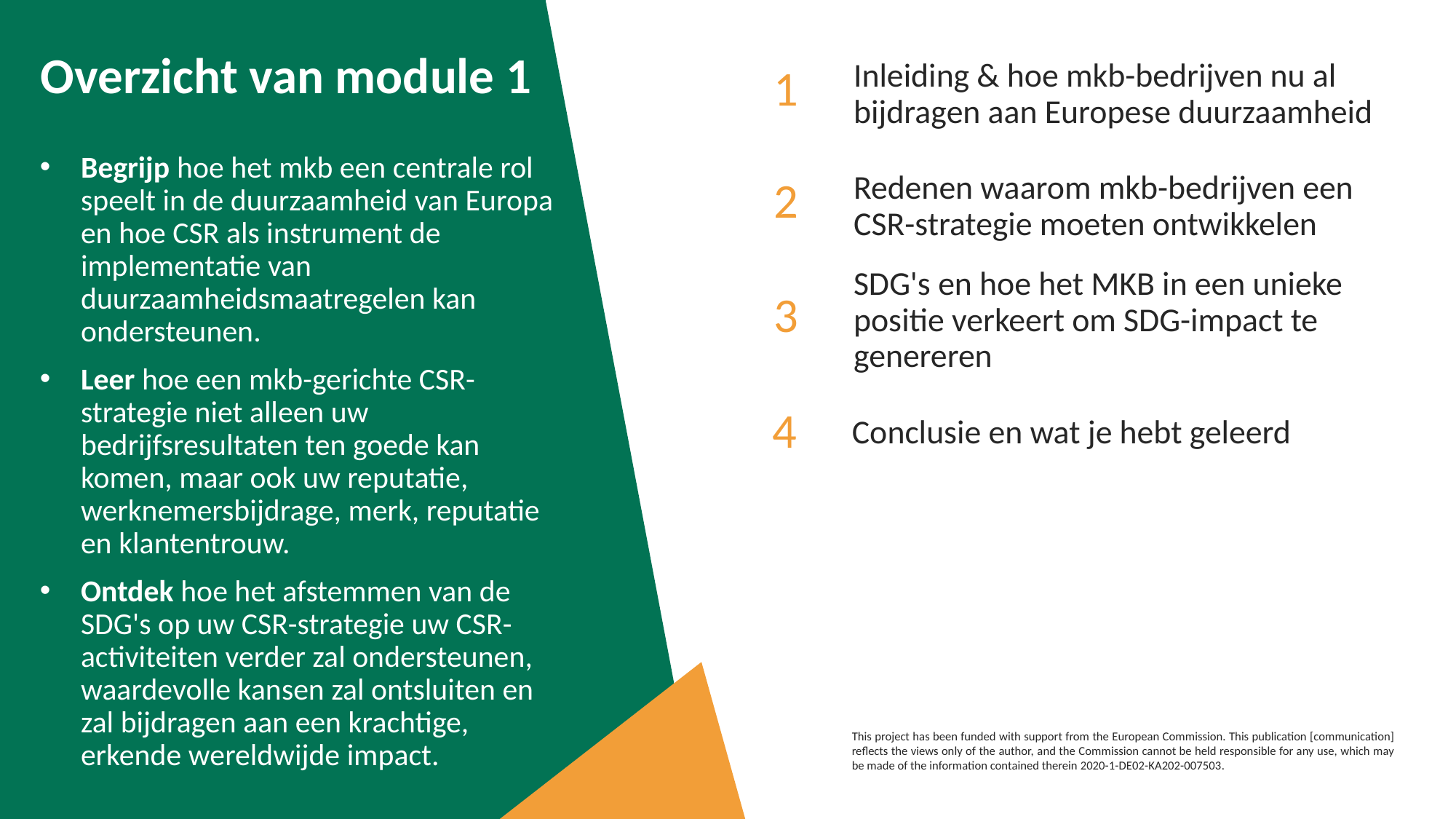

Overzicht van module 1
Inleiding & hoe mkb-bedrijven nu al bijdragen aan Europese duurzaamheid
1
Begrijp hoe het mkb een centrale rol speelt in de duurzaamheid van Europa en hoe CSR als instrument de implementatie van duurzaamheidsmaatregelen kan ondersteunen.
Leer hoe een mkb-gerichte CSR-strategie niet alleen uw bedrijfsresultaten ten goede kan komen, maar ook uw reputatie, werknemersbijdrage, merk, reputatie en klantentrouw.
Ontdek hoe het afstemmen van de SDG's op uw CSR-strategie uw CSR-activiteiten verder zal ondersteunen, waardevolle kansen zal ontsluiten en zal bijdragen aan een krachtige, erkende wereldwijde impact.

Redenen waarom mkb-bedrijven een CSR-strategie moeten ontwikkelen
2
SDG's en hoe het MKB in een unieke positie verkeert om SDG-impact te genereren
3
4
Conclusie en wat je hebt geleerd